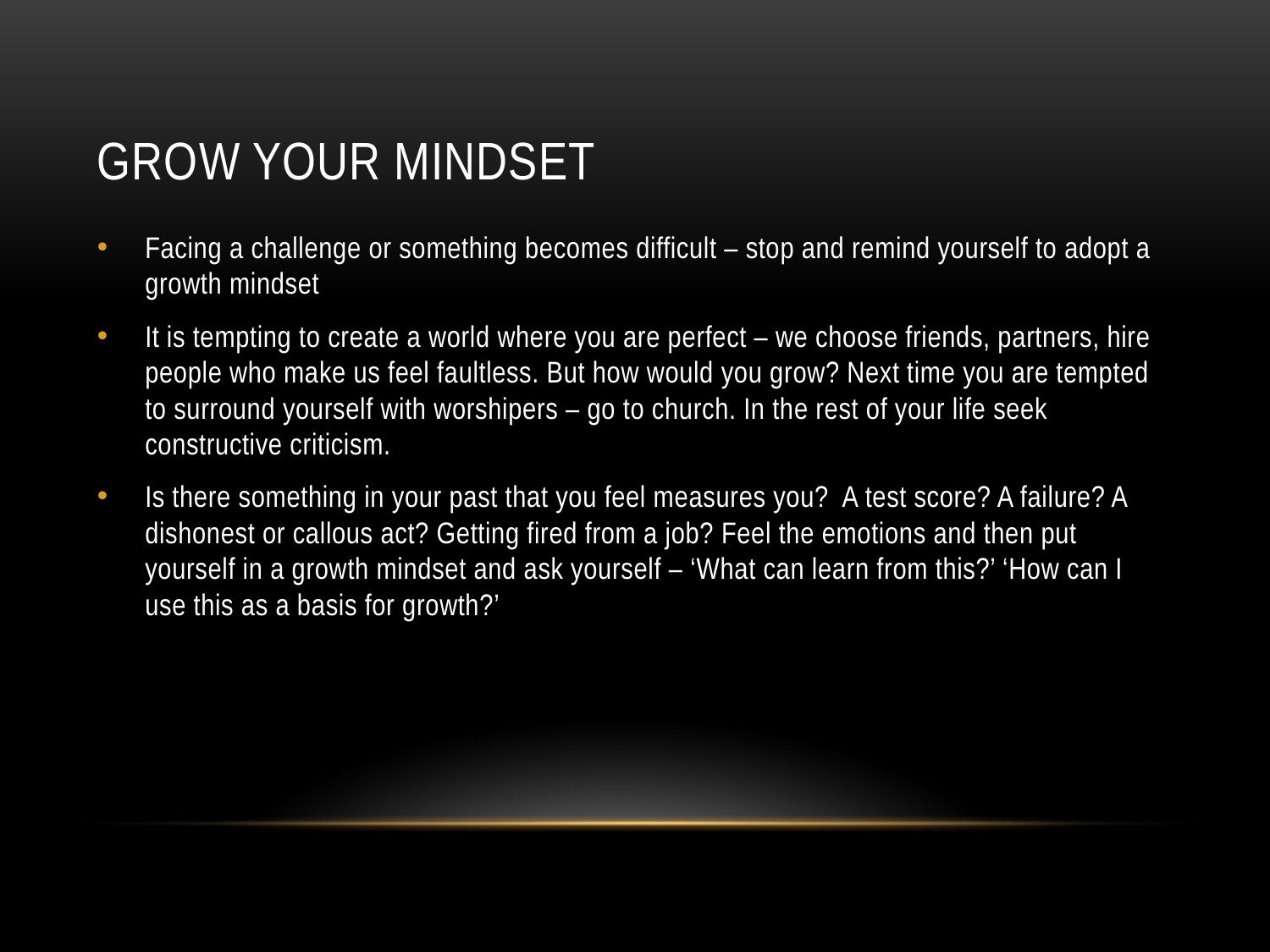

# Grow your mindset
Facing a challenge or something becomes difficult – stop and remind yourself to adopt a growth mindset
It is tempting to create a world where you are perfect – we choose friends, partners, hire people who make us feel faultless. But how would you grow? Next time you are tempted to surround yourself with worshipers – go to church. In the rest of your life seek constructive criticism.
Is there something in your past that you feel measures you?  A test score? A failure? A dishonest or callous act? Getting fired from a job? Feel the emotions and then put yourself in a growth mindset and ask yourself – ‘What can learn from this?’ ‘How can I use this as a basis for growth?’